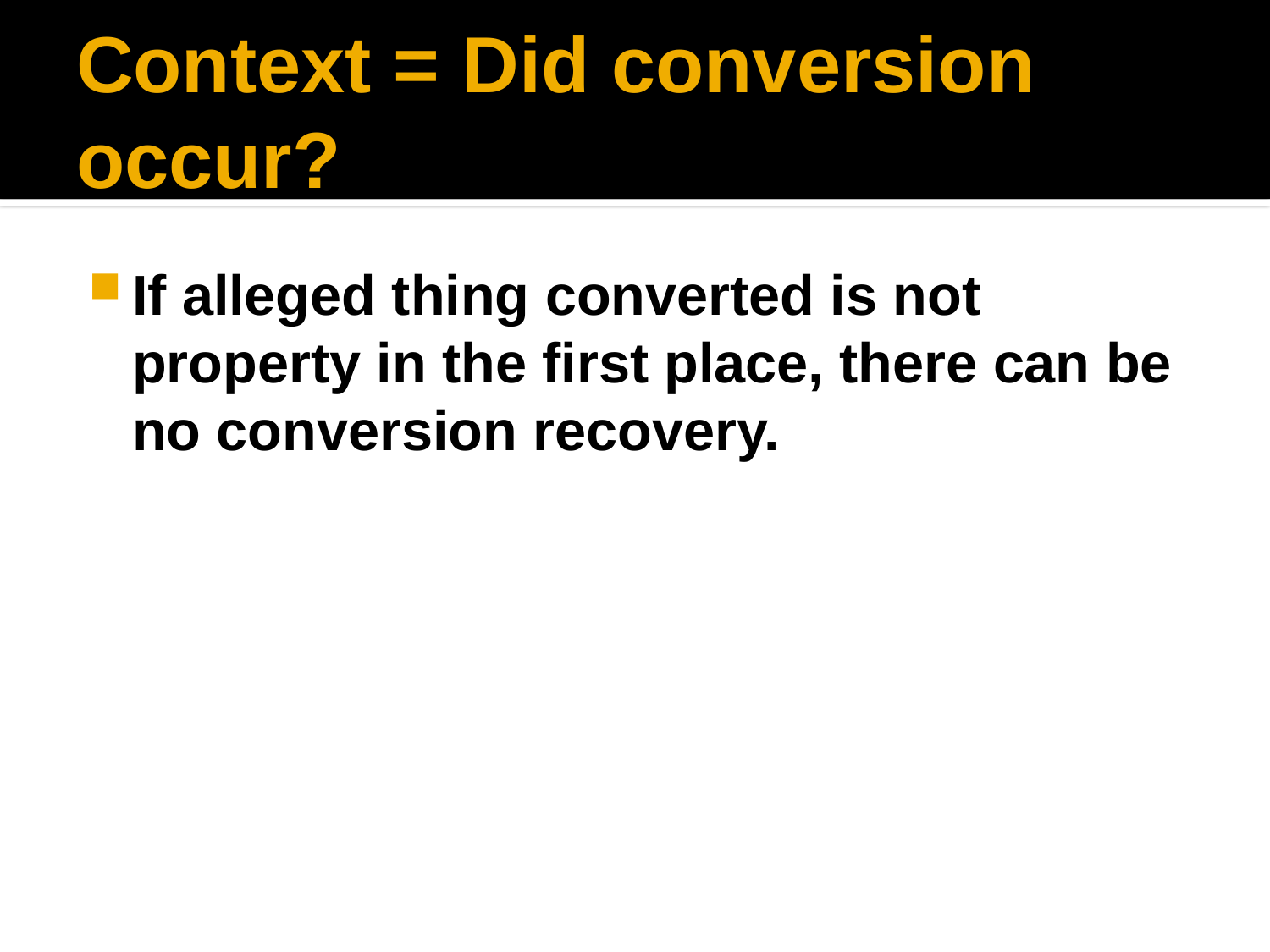

# Context = Did conversion occur?
If alleged thing converted is not property in the first place, there can be no conversion recovery.